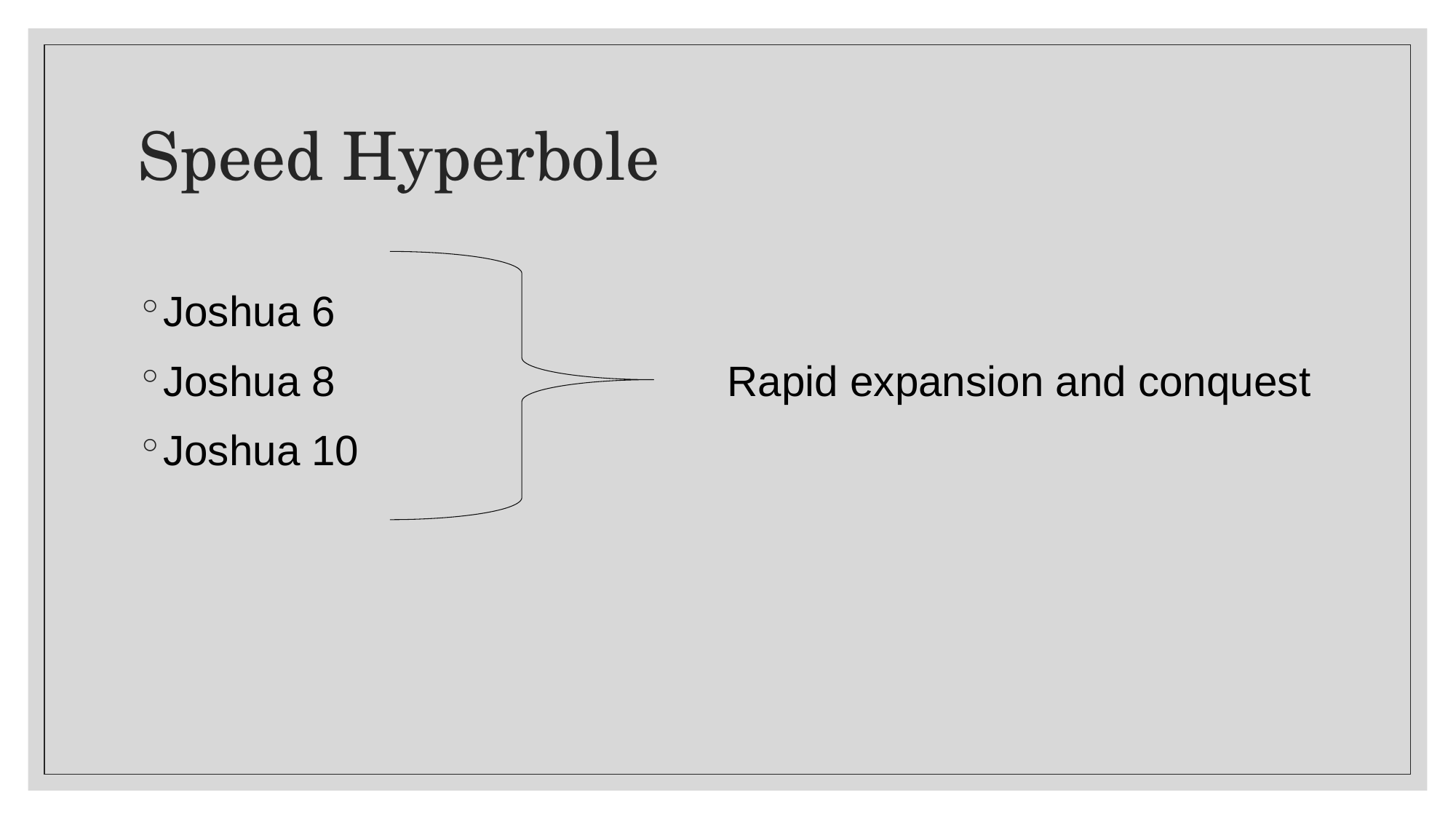

# Speed Hyperbole
Joshua 6
Joshua 8
Joshua 10

Rapid expansion and conquest